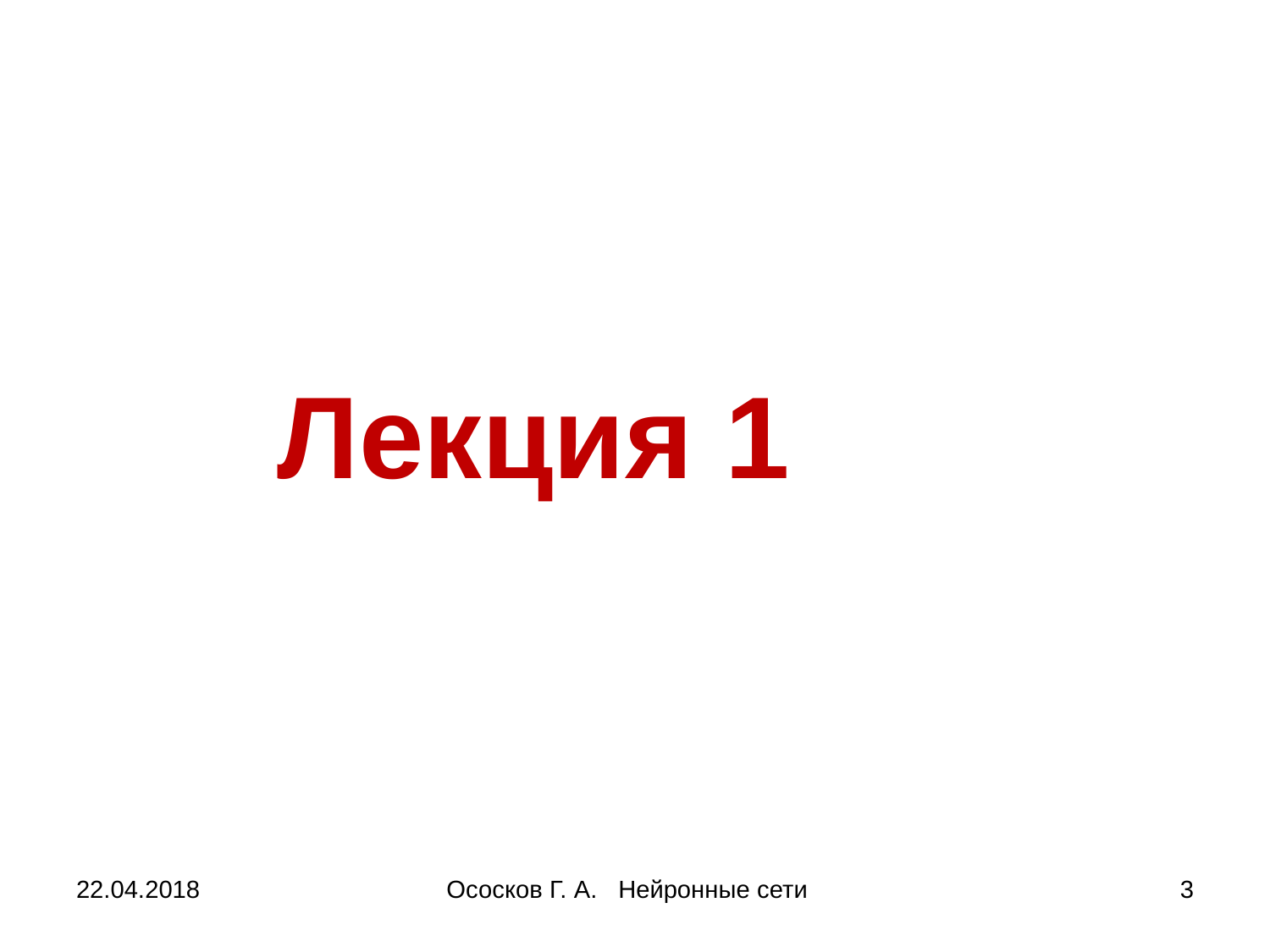

Лекция 1

22.04.2018
Ососков Г. А.   Нейронные сети
3